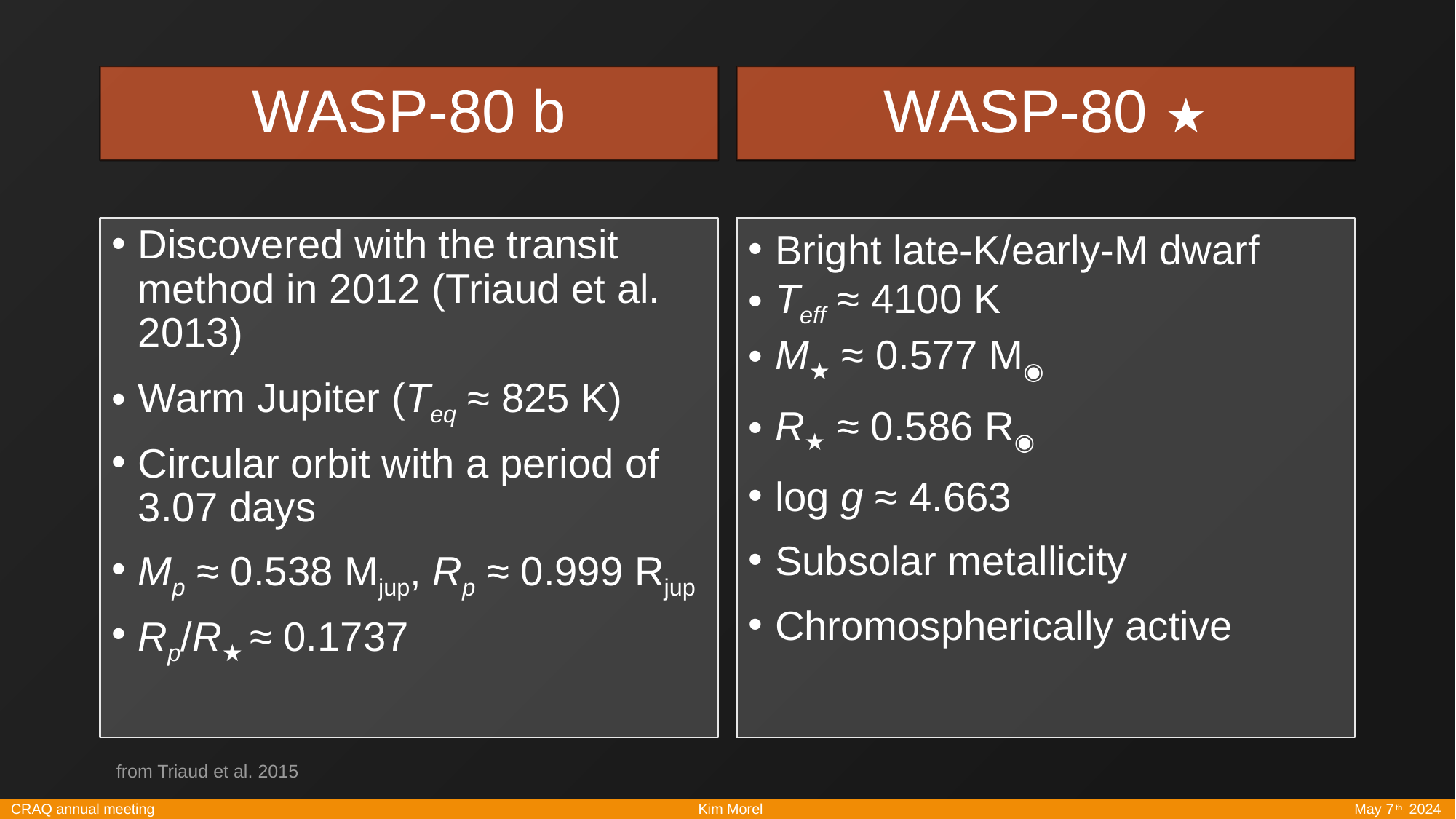

# WASP-80 b
WASP-80 ★
Discovered with the transit method in 2012 (Triaud et al. 2013)
Warm Jupiter (Teq ≈ 825 K)
Circular orbit with a period of 3.07 days
Mp ≈ 0.538 Mjup, Rp ≈ 0.999 Rjup
Rp/R★ ≈ 0.1737
Bright late-K/early-M dwarf
Teff ≈ 4100 K
M★ ≈ 0.577 M◉
R★ ≈ 0.586 R◉
log g ≈ 4.663
Subsolar metallicity
Chromospherically active
from Triaud et al. 2015
CRAQ annual meeting                                                                                                                                        Kim Morel                                                                                                                                                    May 7th, 2024